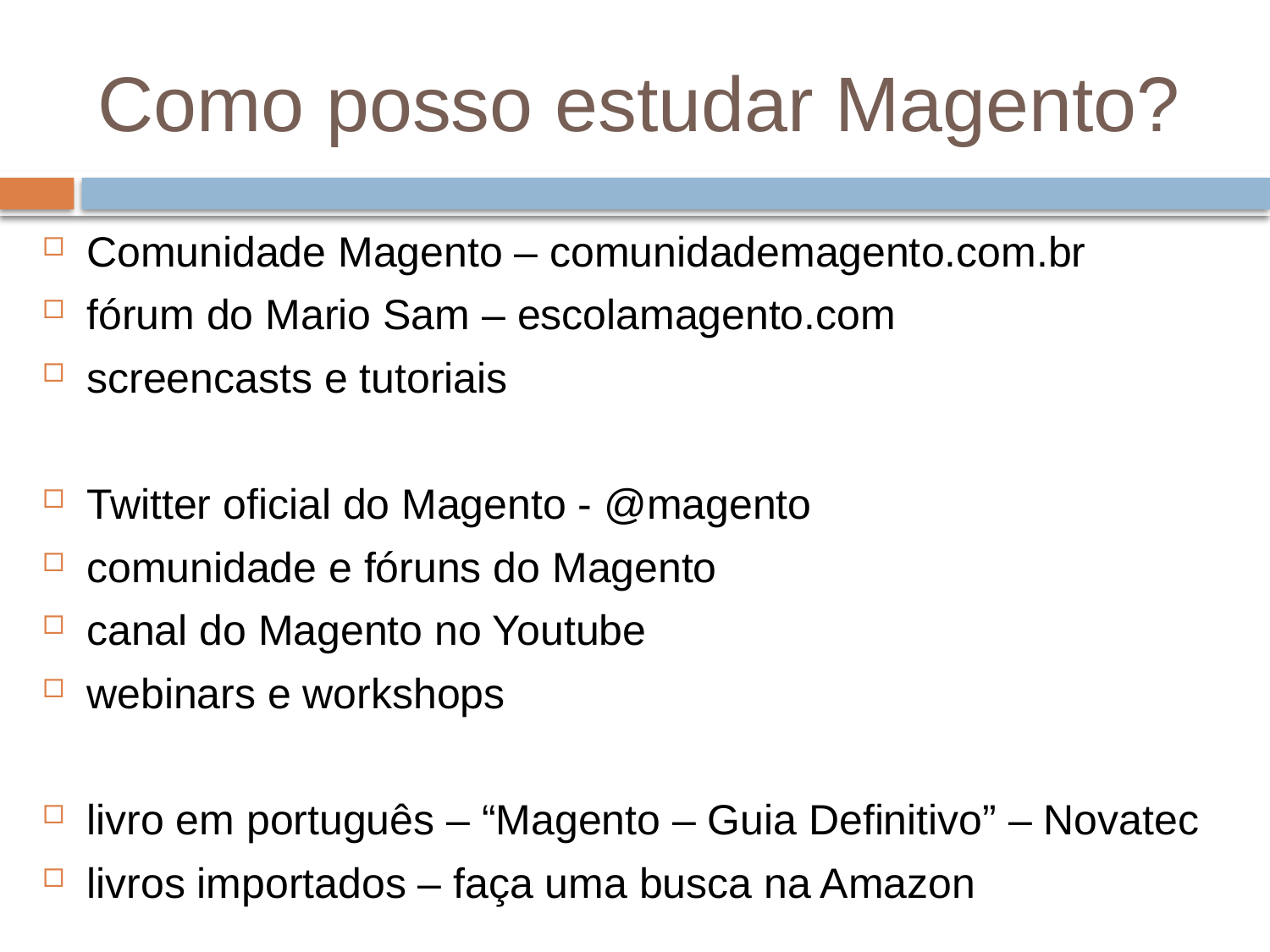

# Como posso estudar Magento?
Comunidade Magento – comunidademagento.com.br
fórum do Mario Sam – escolamagento.com
screencasts e tutoriais

Twitter oficial do Magento - @magento
comunidade e fóruns do Magento
canal do Magento no Youtube
webinars e workshops

livro em português – “Magento – Guia Definitivo” – Novatec
livros importados – faça uma busca na Amazon